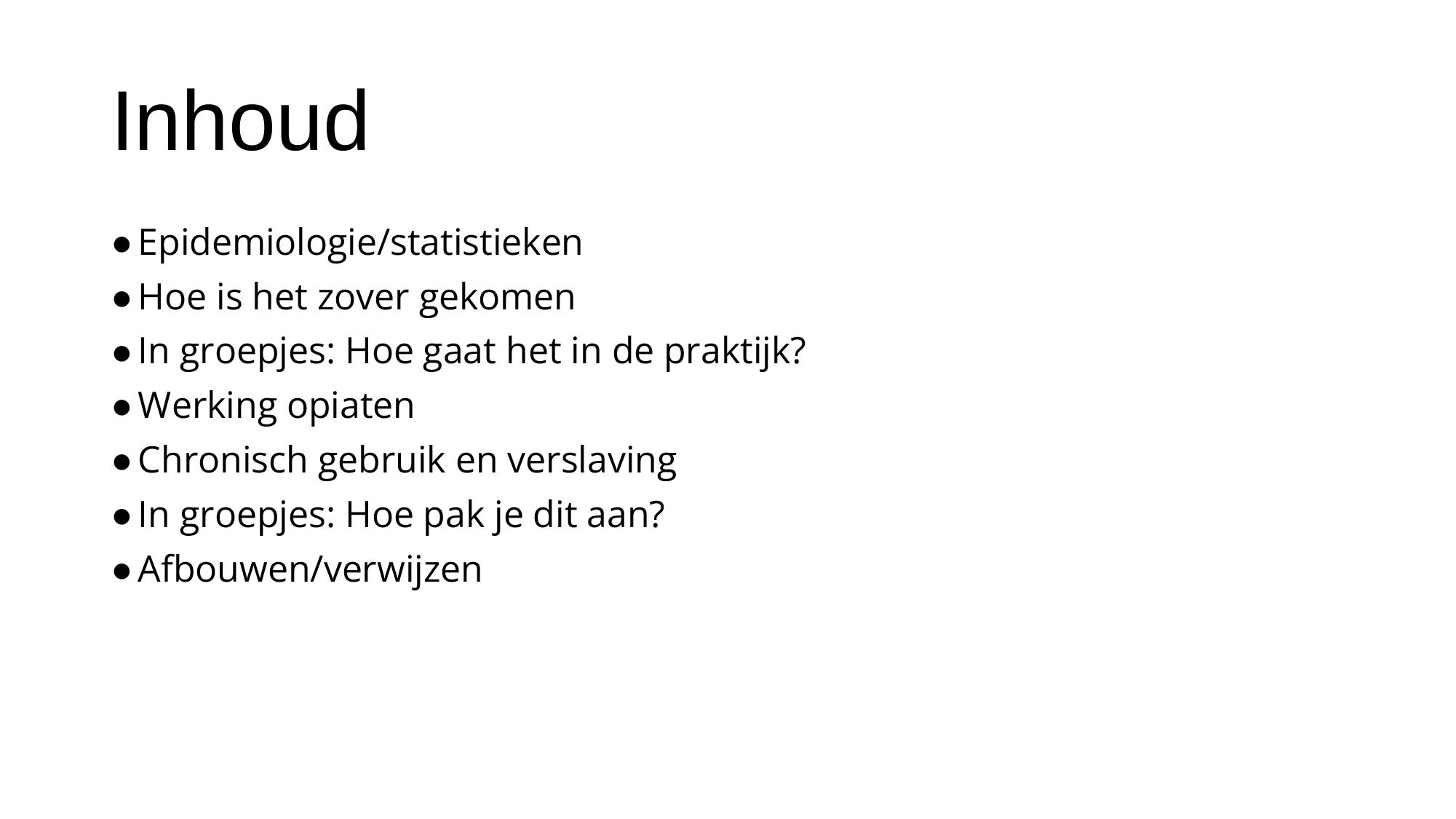

# Inhoud
Epidemiologie/statistieken
Hoe is het zover gekomen
In groepjes: Hoe gaat het in de praktijk?
Werking opiaten
Chronisch gebruik en verslaving
In groepjes: Hoe pak je dit aan?
Afbouwen/verwijzen